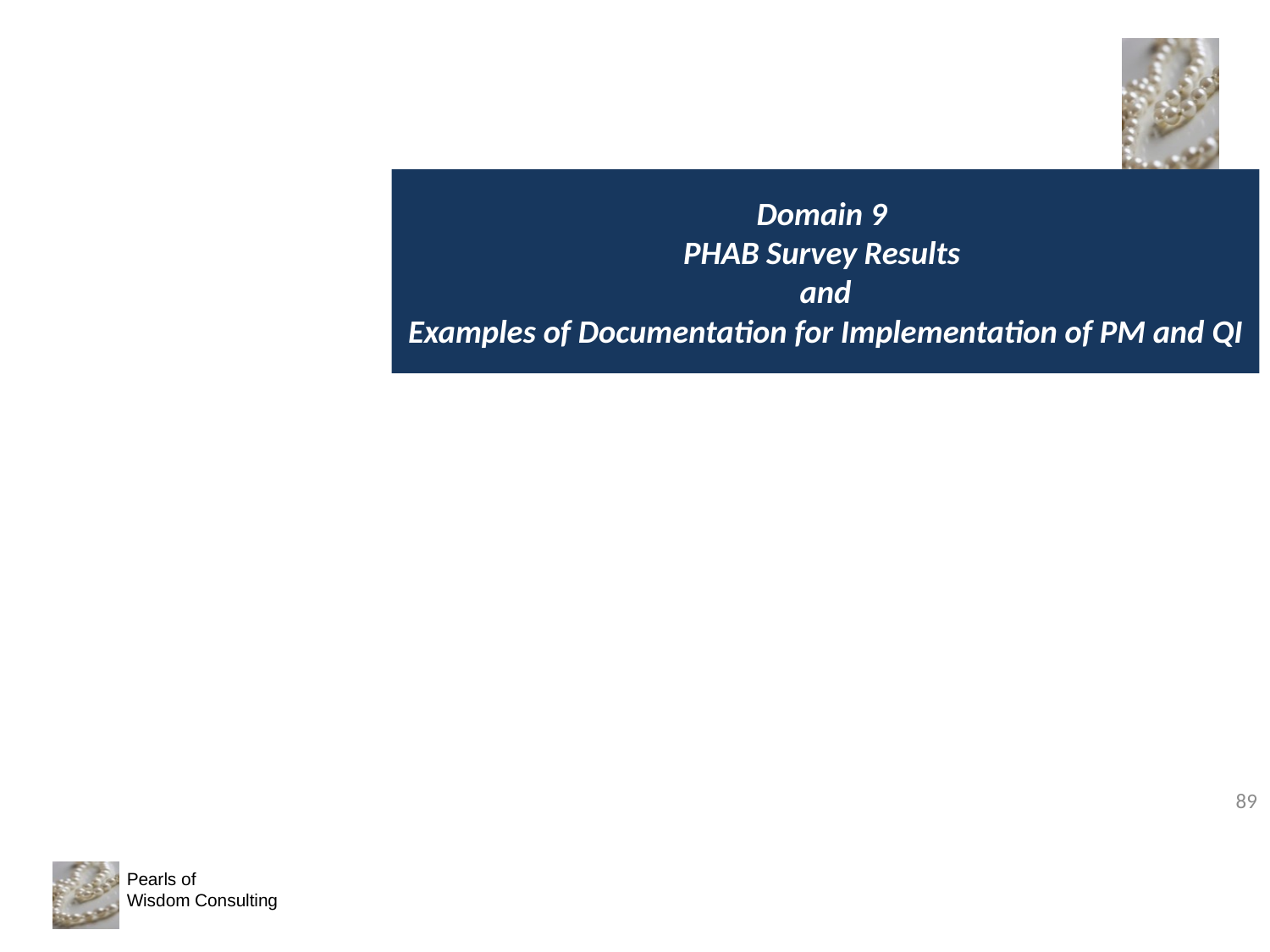

# Domain 9 PHAB Survey Results and Examples of Documentation for Implementation of PM and QI
89